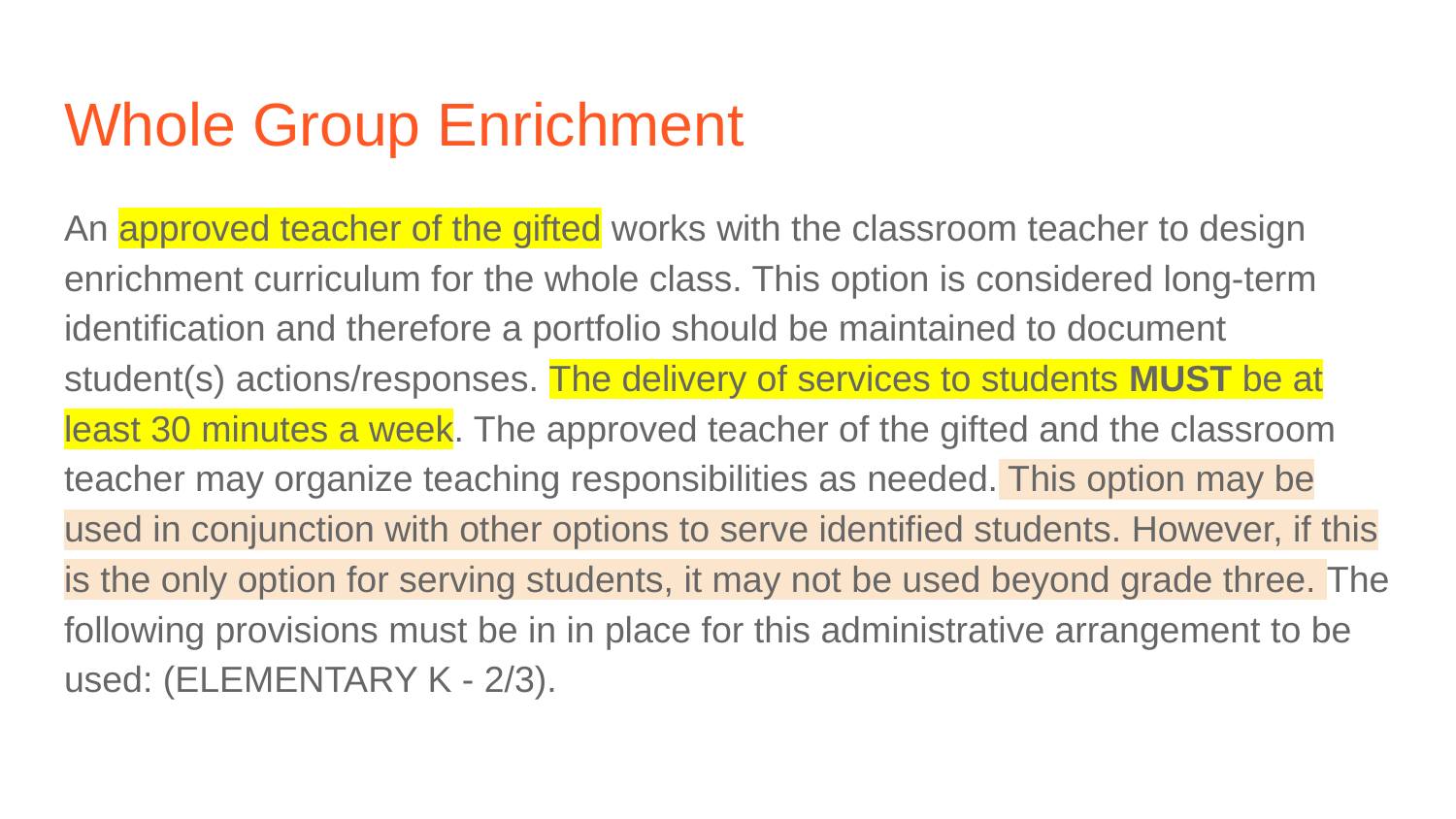

# Whole Group Enrichment
An approved teacher of the gifted works with the classroom teacher to design enrichment curriculum for the whole class. This option is considered long-term identification and therefore a portfolio should be maintained to document student(s) actions/responses. The delivery of services to students MUST be at least 30 minutes a week. The approved teacher of the gifted and the classroom teacher may organize teaching responsibilities as needed. This option may be used in conjunction with other options to serve identified students. However, if this is the only option for serving students, it may not be used beyond grade three. The following provisions must be in in place for this administrative arrangement to be used: (ELEMENTARY K - 2/3).